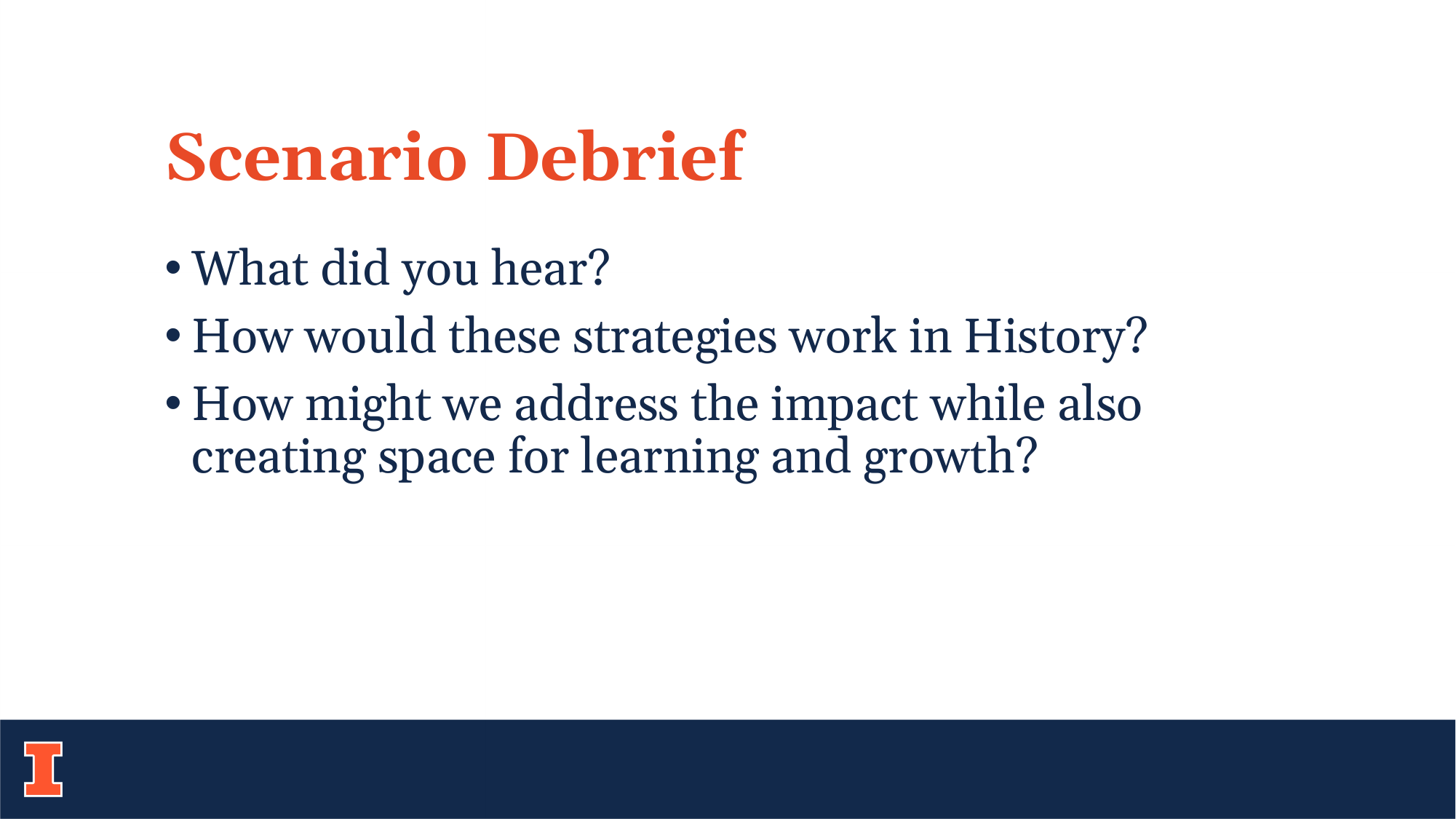

Scenario Debrief
What did you hear?
How would these strategies work in History?
How might we address the impact while also creating space for learning and growth?